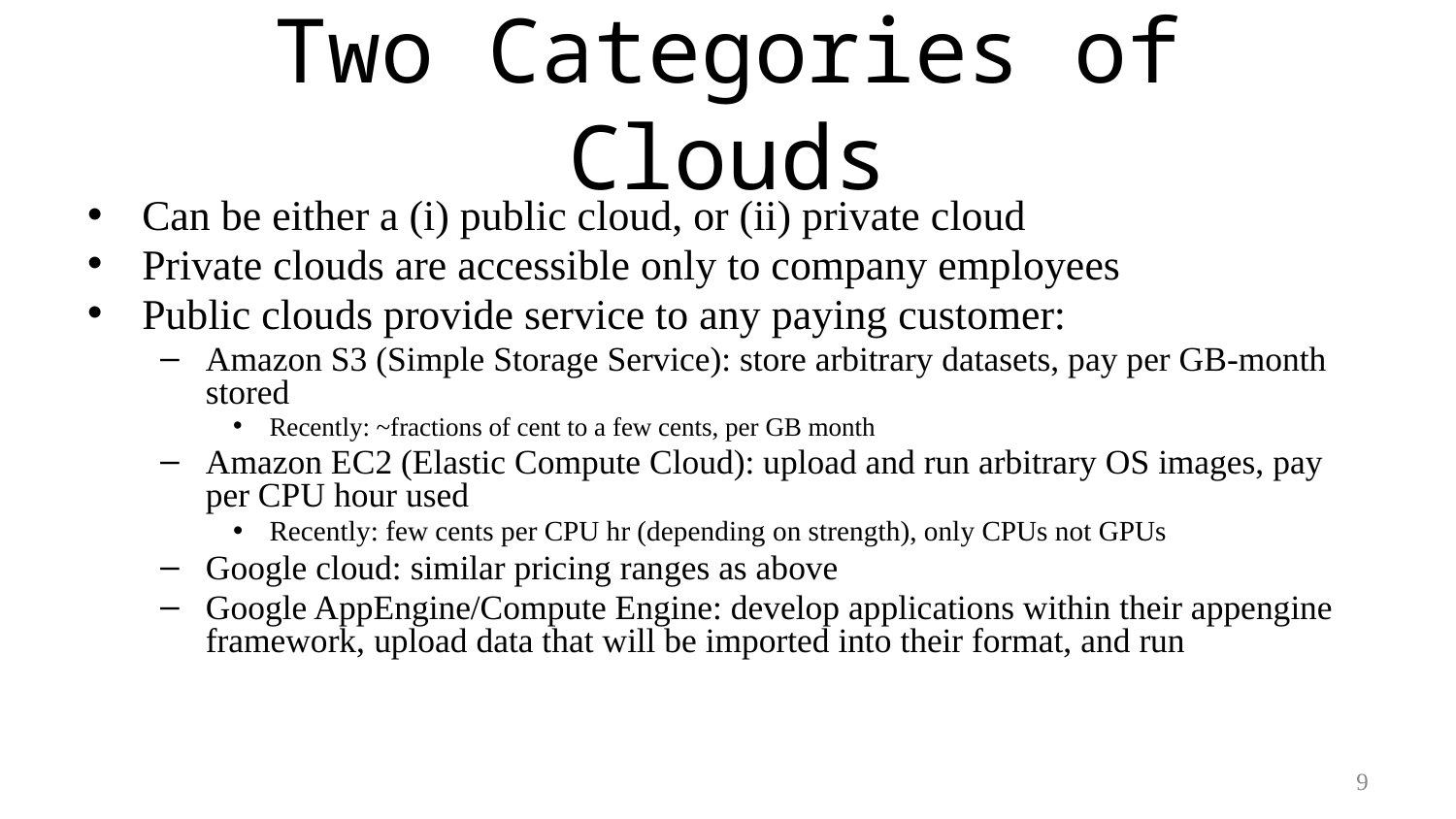

# Two Categories of Clouds
Can be either a (i) public cloud, or (ii) private cloud
Private clouds are accessible only to company employees
Public clouds provide service to any paying customer:
Amazon S3 (Simple Storage Service): store arbitrary datasets, pay per GB-month stored
Recently: ~fractions of cent to a few cents, per GB month
Amazon EC2 (Elastic Compute Cloud): upload and run arbitrary OS images, pay per CPU hour used
Recently: few cents per CPU hr (depending on strength), only CPUs not GPUs
Google cloud: similar pricing ranges as above
Google AppEngine/Compute Engine: develop applications within their appengine framework, upload data that will be imported into their format, and run

9